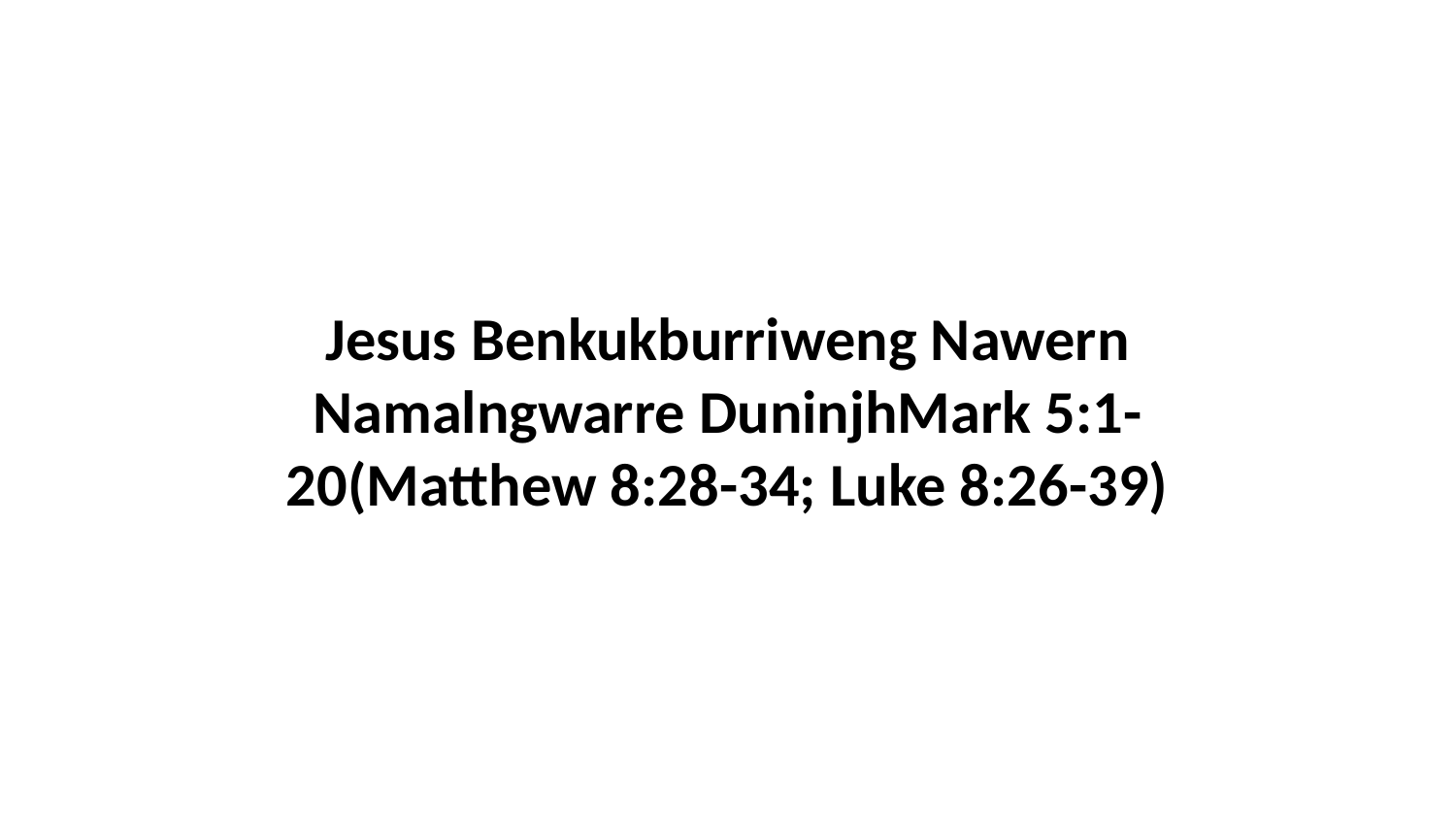

Jesus Benkukburriweng Nawern Namalngwarre DuninjhMark 5:1-20(Matthew 8:28-34; Luke 8:26-39)